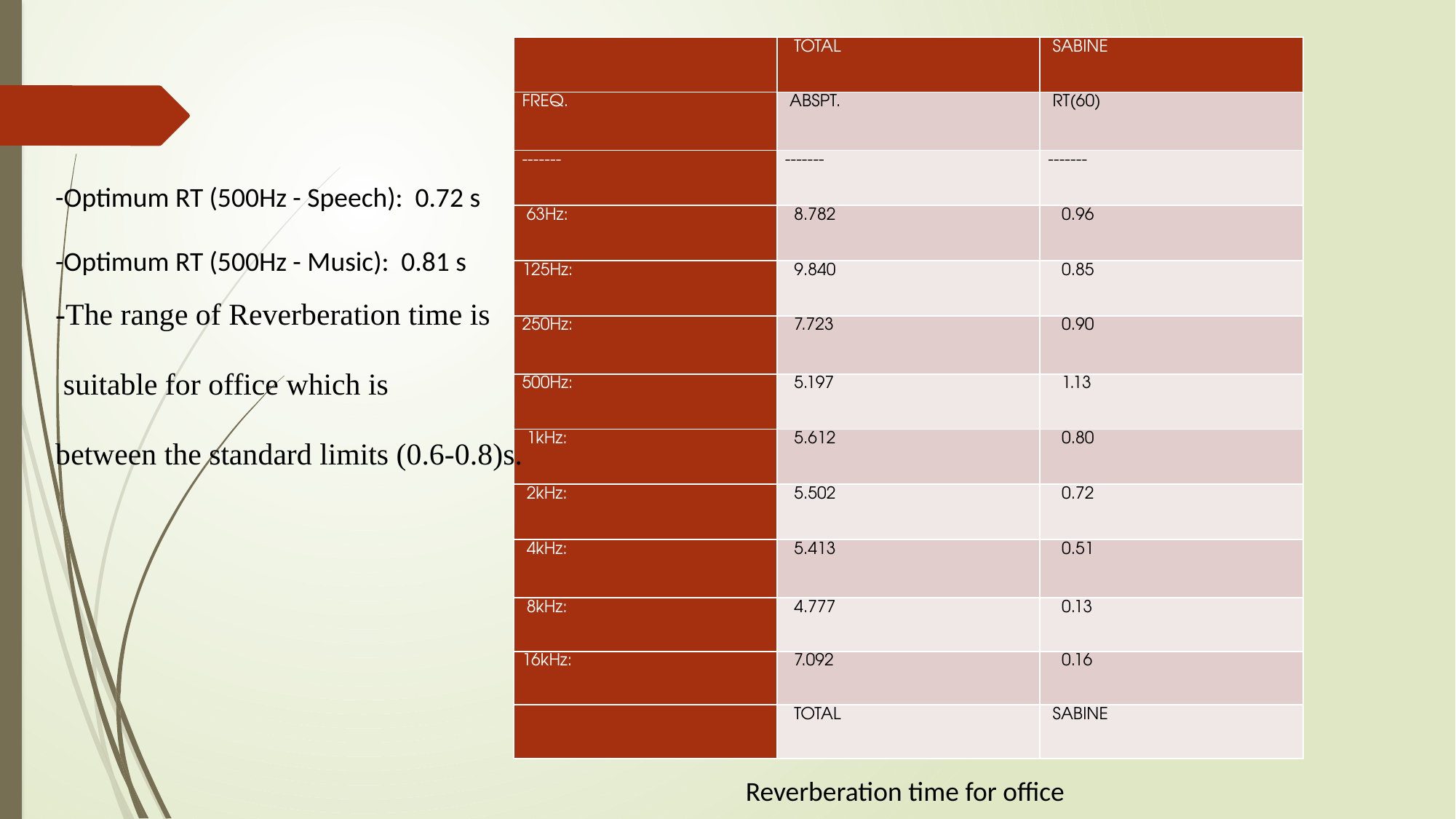

|  | TOTAL | SABINE |
| --- | --- | --- |
| FREQ. | ABSPT. | RT(60) |
| ------- | ------- | ------- |
| 63Hz: | 8.782 | 0.96 |
| 125Hz: | 9.840 | 0.85 |
| 250Hz: | 7.723 | 0.90 |
| 500Hz: | 5.197 | 1.13 |
| 1kHz: | 5.612 | 0.80 |
| 2kHz: | 5.502 | 0.72 |
| 4kHz: | 5.413 | 0.51 |
| 8kHz: | 4.777 | 0.13 |
| 16kHz: | 7.092 | 0.16 |
|  | TOTAL | SABINE |
-Optimum RT (500Hz - Speech):  0.72 s
-Optimum RT (500Hz - Music):  0.81 s
-The range of Reverberation time is
 suitable for office which is
between the standard limits (0.6-0.8)s.
Reverberation time for office